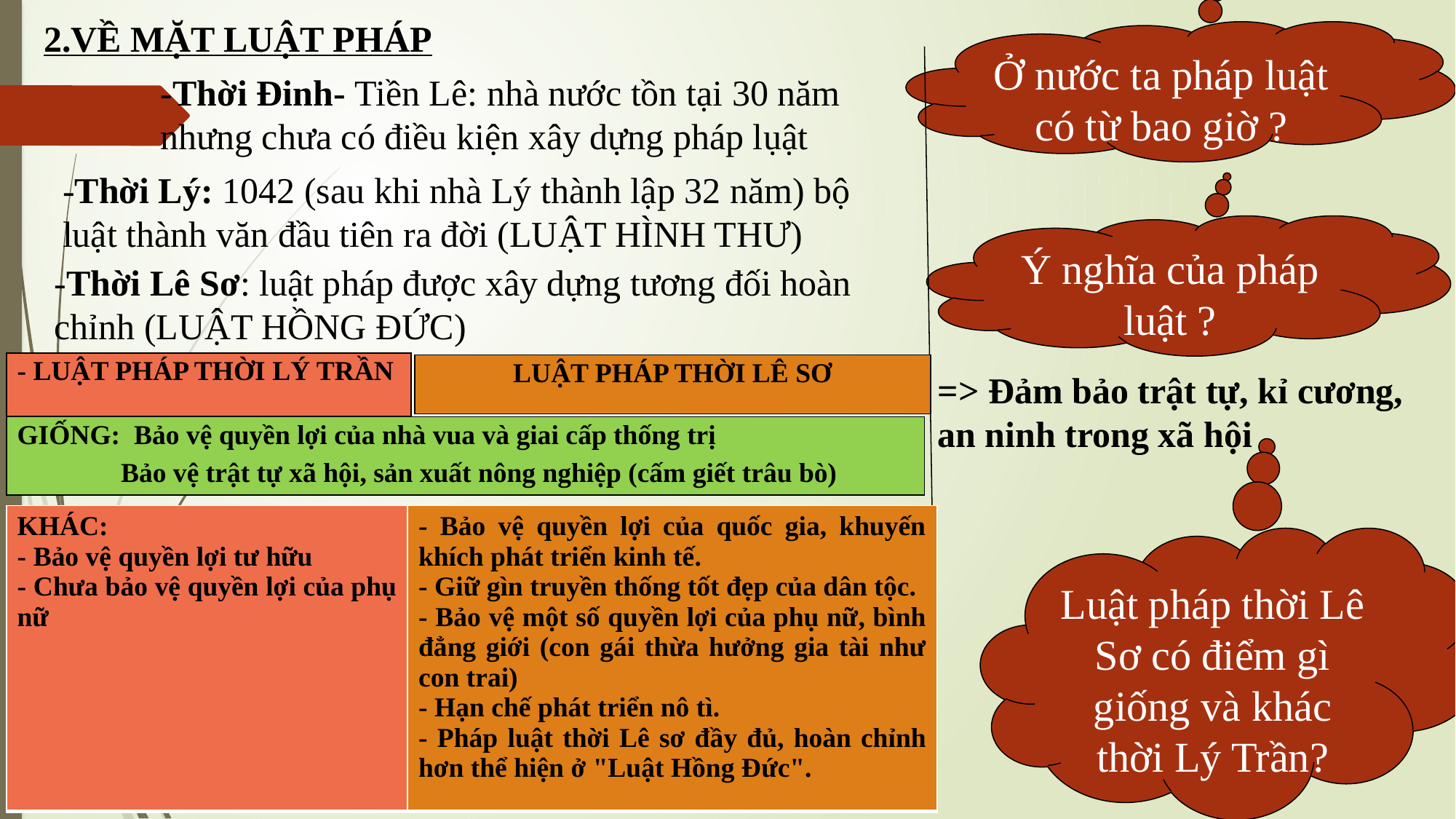

2.VỀ MẶT LUẬT PHÁP
Ở nước ta pháp luật có từ bao giờ ?

-Thời Đinh- Tiền Lê: nhà nước tồn tại 30 năm nhưng chưa có điều kiện xây dựng pháp lụật
-Thời Lý: 1042 (sau khi nhà Lý thành lập 32 năm) bộ luật thành văn đầu tiên ra đời (LUẬT HÌNH THƯ)
Ý nghĩa của pháp luật ?
-Thời Lê Sơ: luật pháp được xây dựng tương đối hoàn chỉnh (LUẬT HỒNG ĐỨC)
- LUẬT PHÁP THỜI LÝ TRẦN
LUẬT PHÁP THỜI LÊ SƠ
=> Đảm bảo trật tự, kỉ cương, an ninh trong xã hội
GIỐNG:  Bảo vệ quyền lợi của nhà vua và giai cấp thống trị
               Bảo vệ trật tự xã hội, sản xuất nông nghiệp (cấm giết trâu bò)
| KHÁC: - Bảo vệ quyền lợi tư hữu - Chưa bảo vệ quyền lợi của phụ nữ | - Bảo vệ quyền lợi của quốc gia, khuyến khích phát triển kinh tế. - Giữ gìn truyền thống tốt đẹp của dân tộc. - Bảo vệ một số quyền lợi của phụ nữ, bình đẳng giới (con gái thừa hưởng gia tài như con trai) - Hạn chế phát triển nô tì. - Pháp luật thời Lê sơ đầy đủ, hoàn chỉnh hơn thể hiện ở "Luật Hồng Đức". |
| --- | --- |
Luật pháp thời Lê Sơ có điểm gì giống và khác thời Lý Trần?